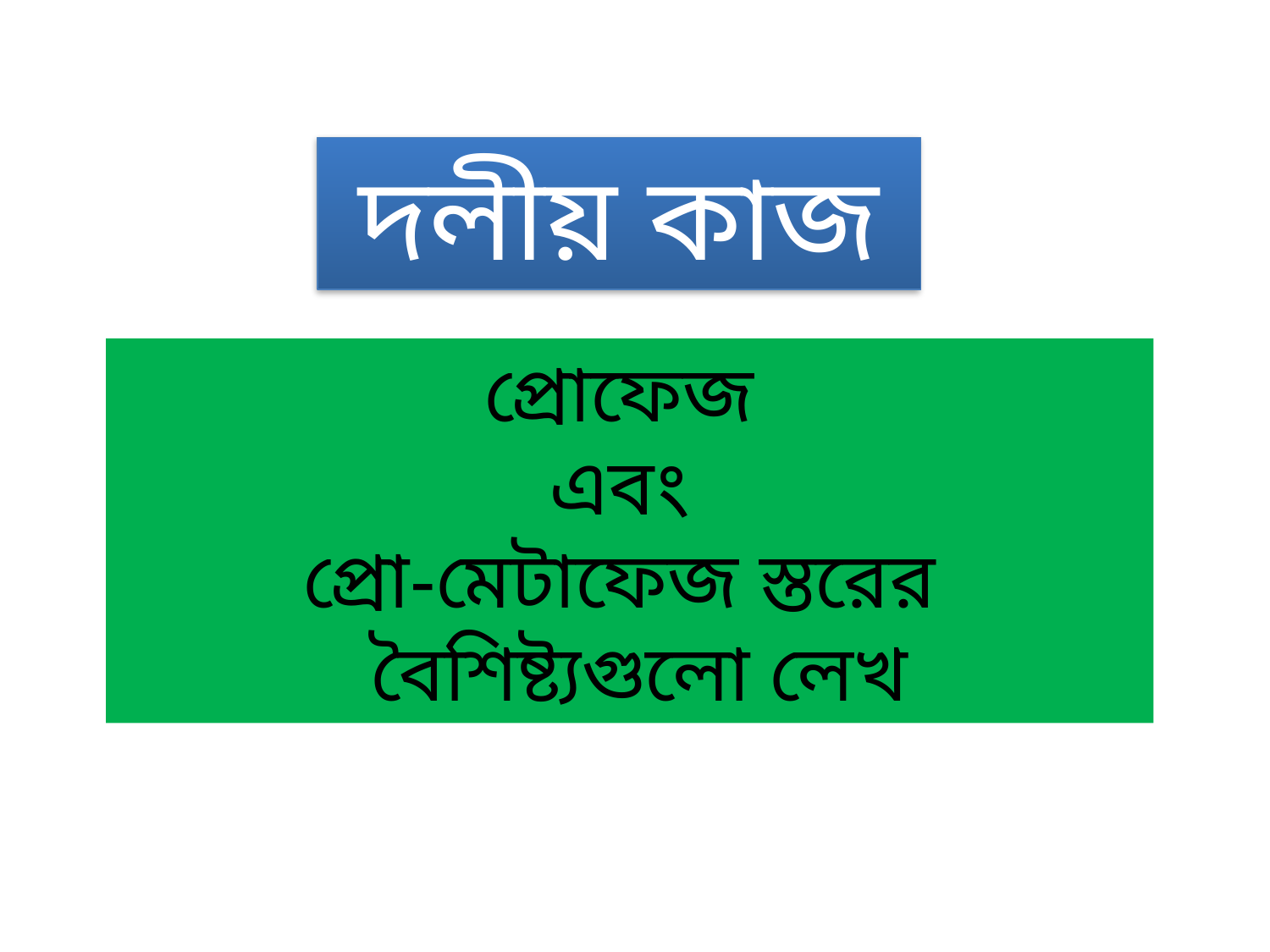

দলীয় কাজ
প্রোফেজ
এবং
প্রো-মেটাফেজ স্তরের
 বৈশিষ্ট্যগুলো লেখ